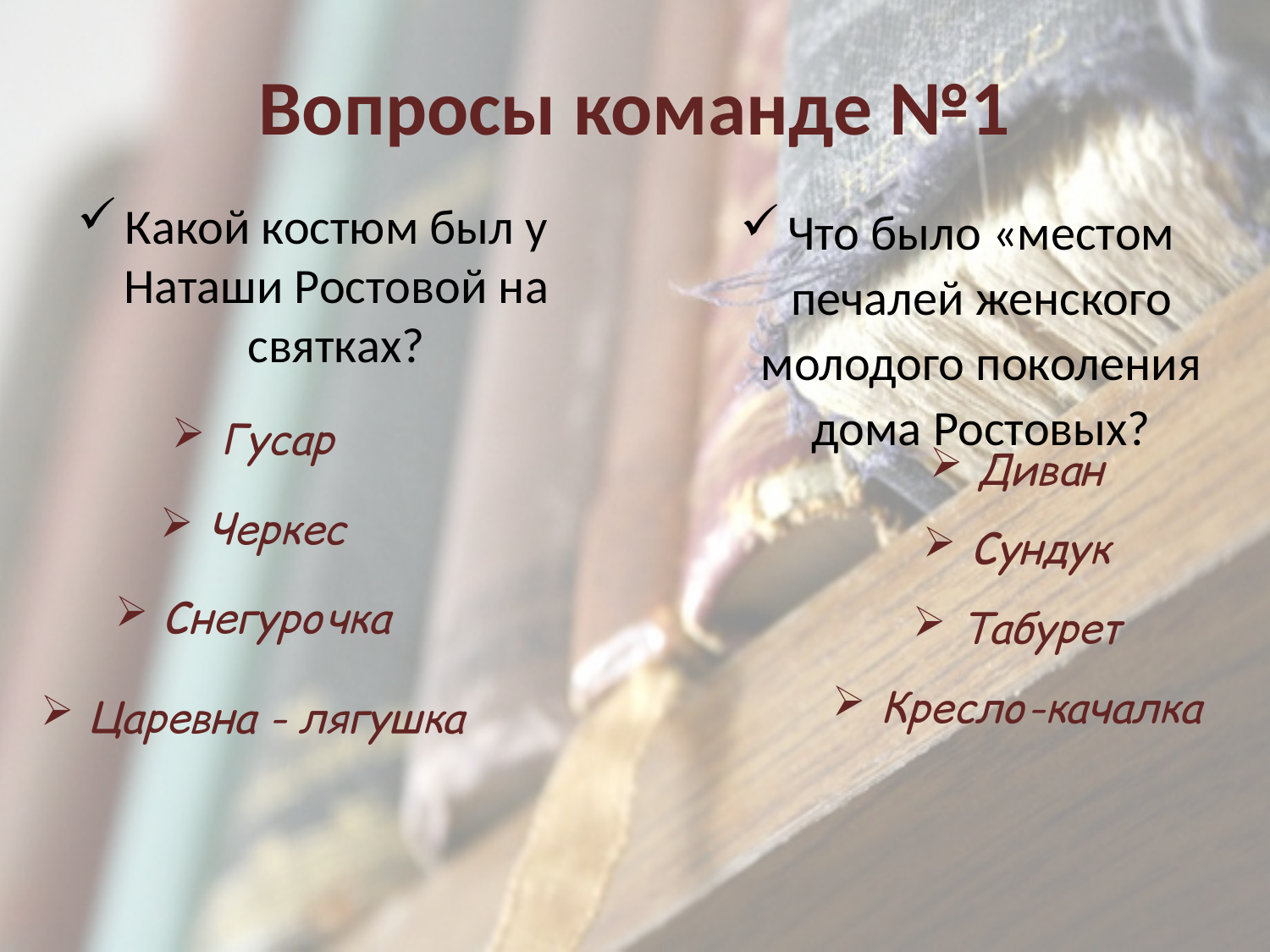

Вопросы команде №1
Какой костюм был у Наташи Ростовой на святках?
Что было «местом печалей женского молодого поколения дома Ростовых?
Гусар
Диван
Черкес
Сундук
Снегурочка
Табурет
Кресло-качалка
Царевна - лягушка